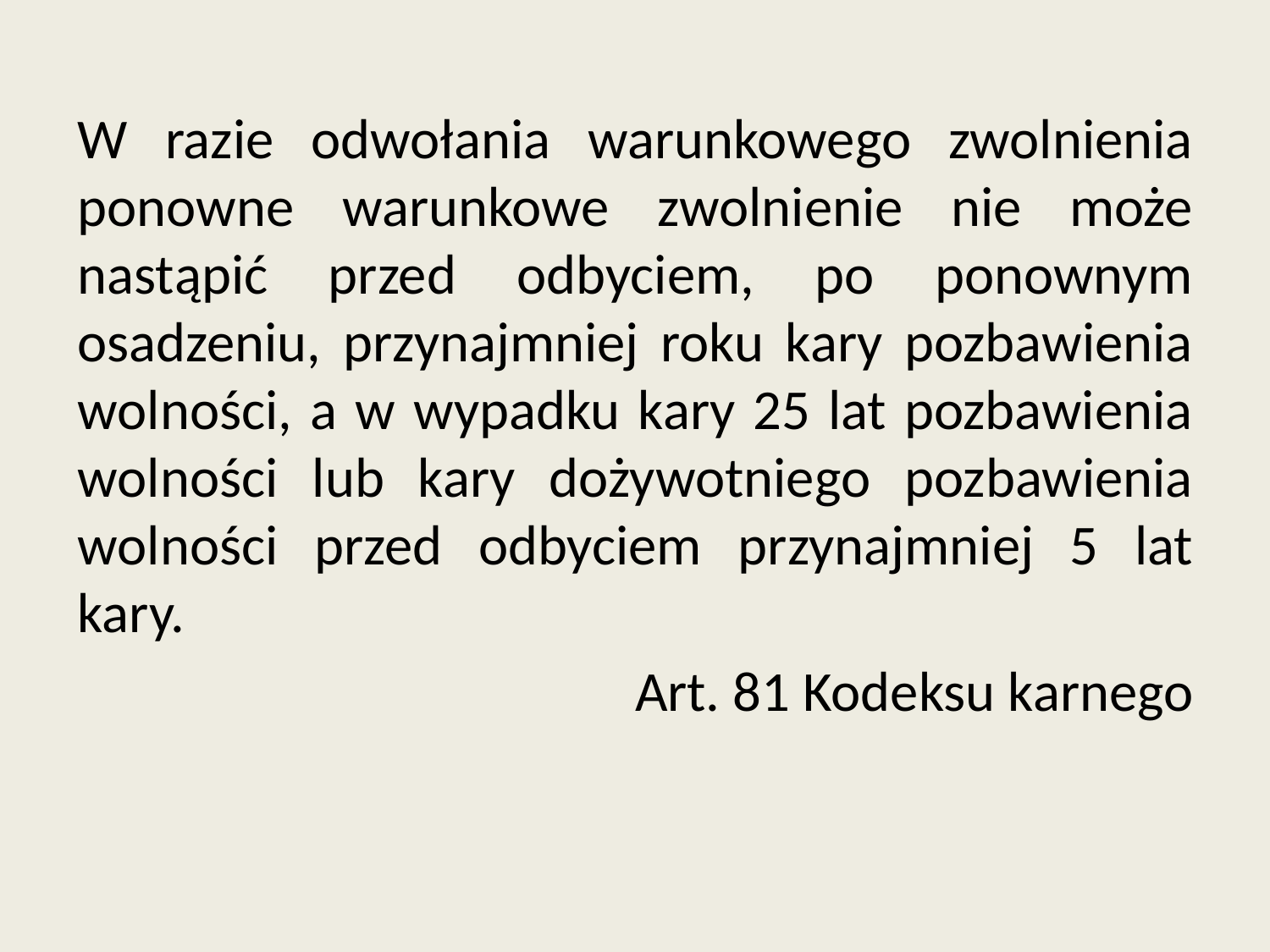

W razie odwołania warunkowego zwolnienia ponowne warunkowe zwolnienie nie może nastąpić przed odbyciem, po ponownym osadzeniu, przynajmniej roku kary pozbawienia wolności, a w wypadku kary 25 lat pozbawienia wolności lub kary dożywotniego pozbawienia wolności przed odbyciem przynajmniej 5 lat kary.
Art. 81 Kodeksu karnego